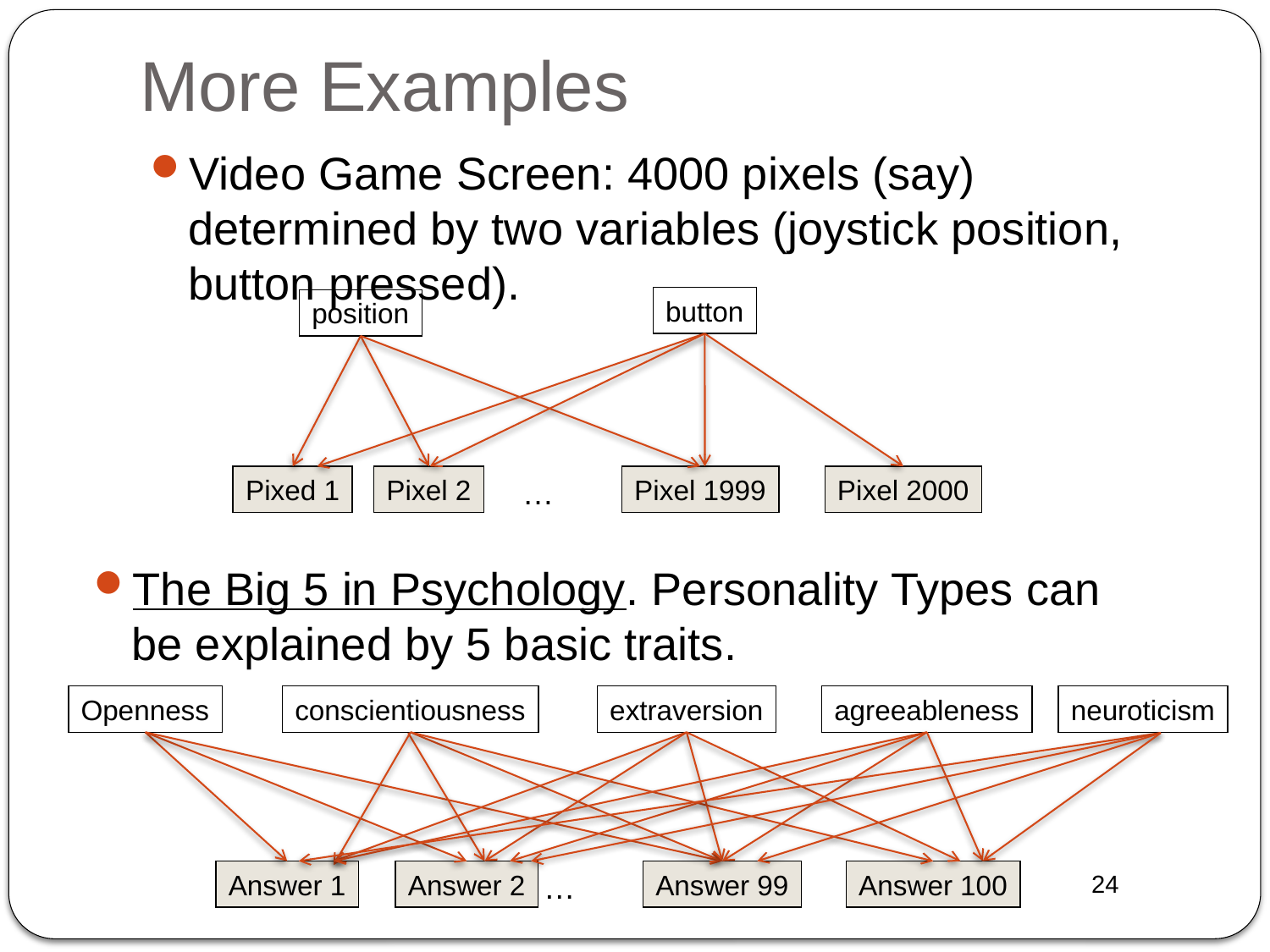

# More Examples
Video Game Screen: 4000 pixels (say) determined by two variables (joystick position, button pressed).
button
position
…
Pixel 2000
Pixed 1
Pixel 2
Pixel 1999
The Big 5 in Psychology. Personality Types can be explained by 5 basic traits.
agreeableness
Openness
conscientiousness
extraversion
neuroticism
…
Answer 100
Answer 1
Answer 2
Answer 99